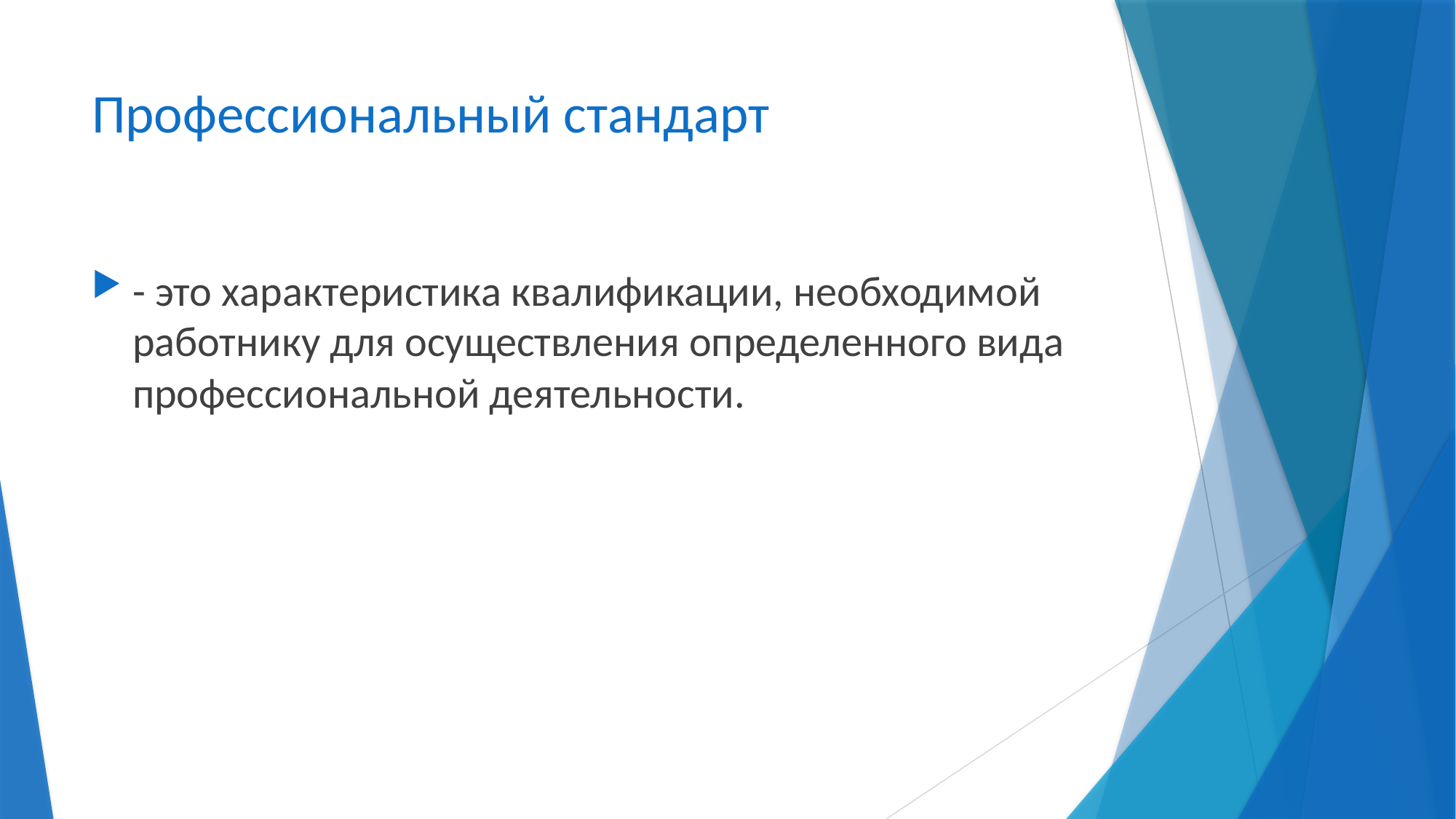

# Профессиональный стандарт
- это характеристика квалификации, необходимой работнику для осуществления определенного вида профессиональной деятельности.